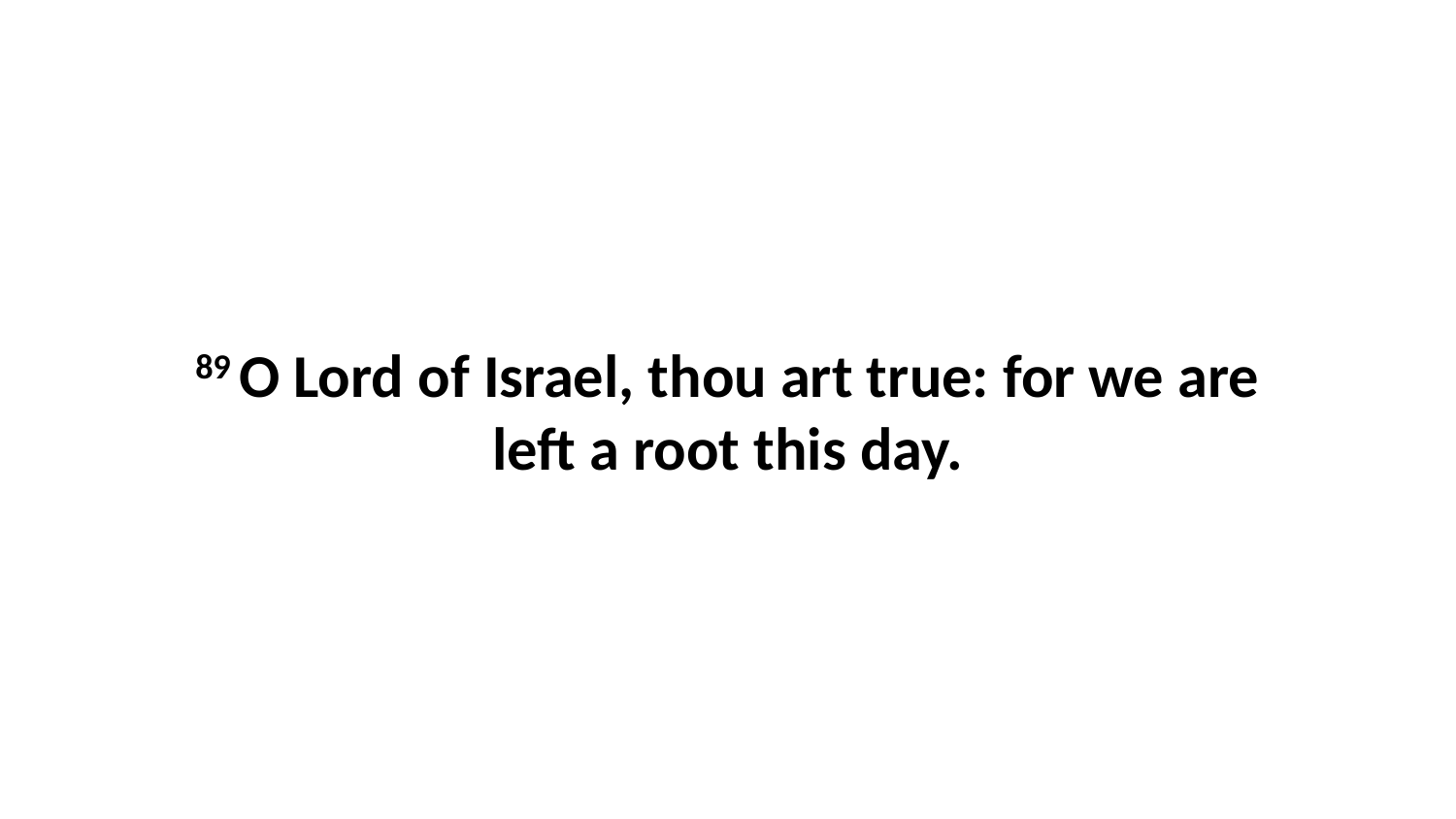

89 O Lord of Israel, thou art true: for we are left a root this day.